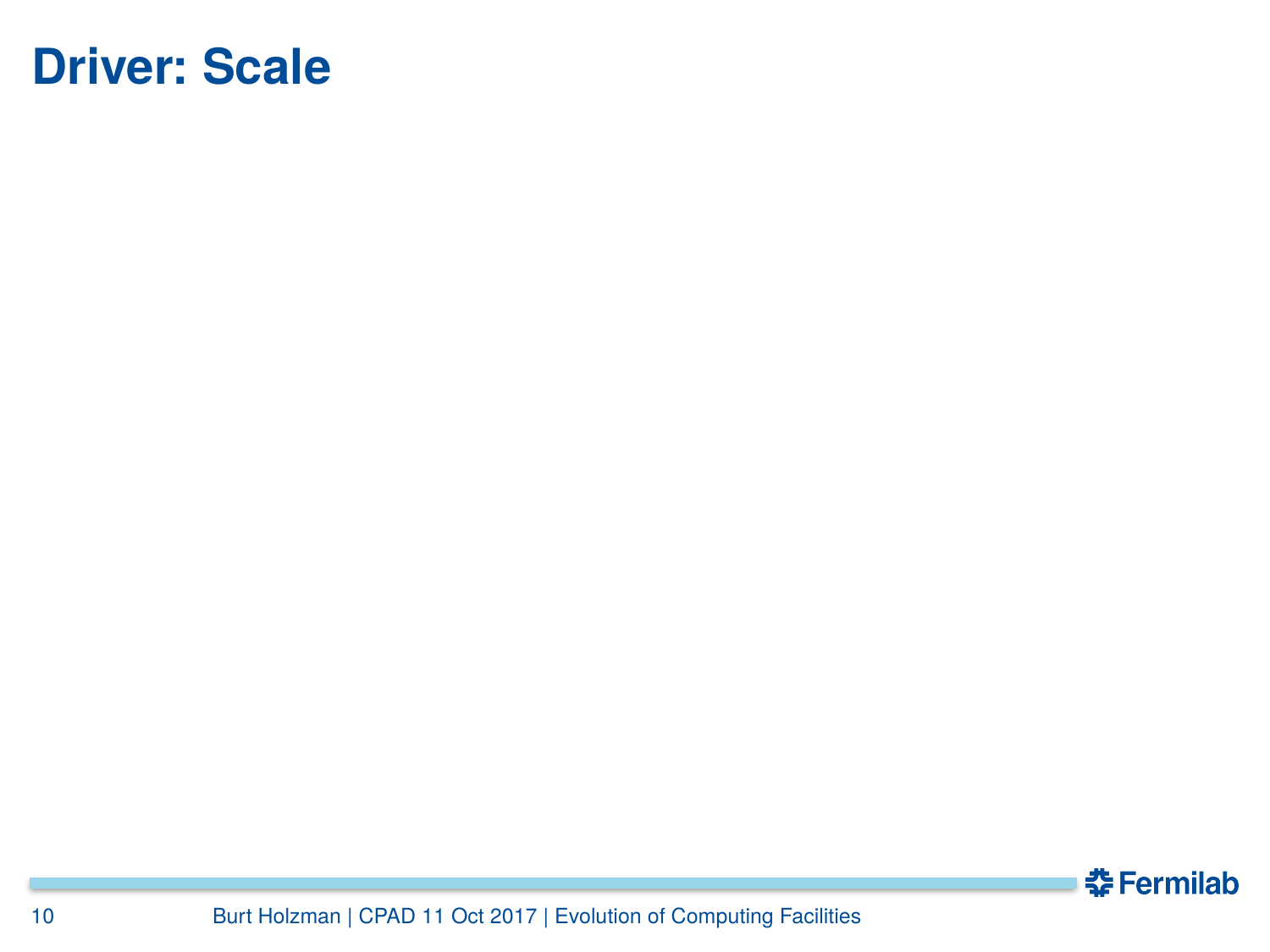

# Driver: Scale
10
Burt Holzman | CPAD 11 Oct 2017 | Evolution of Computing Facilities